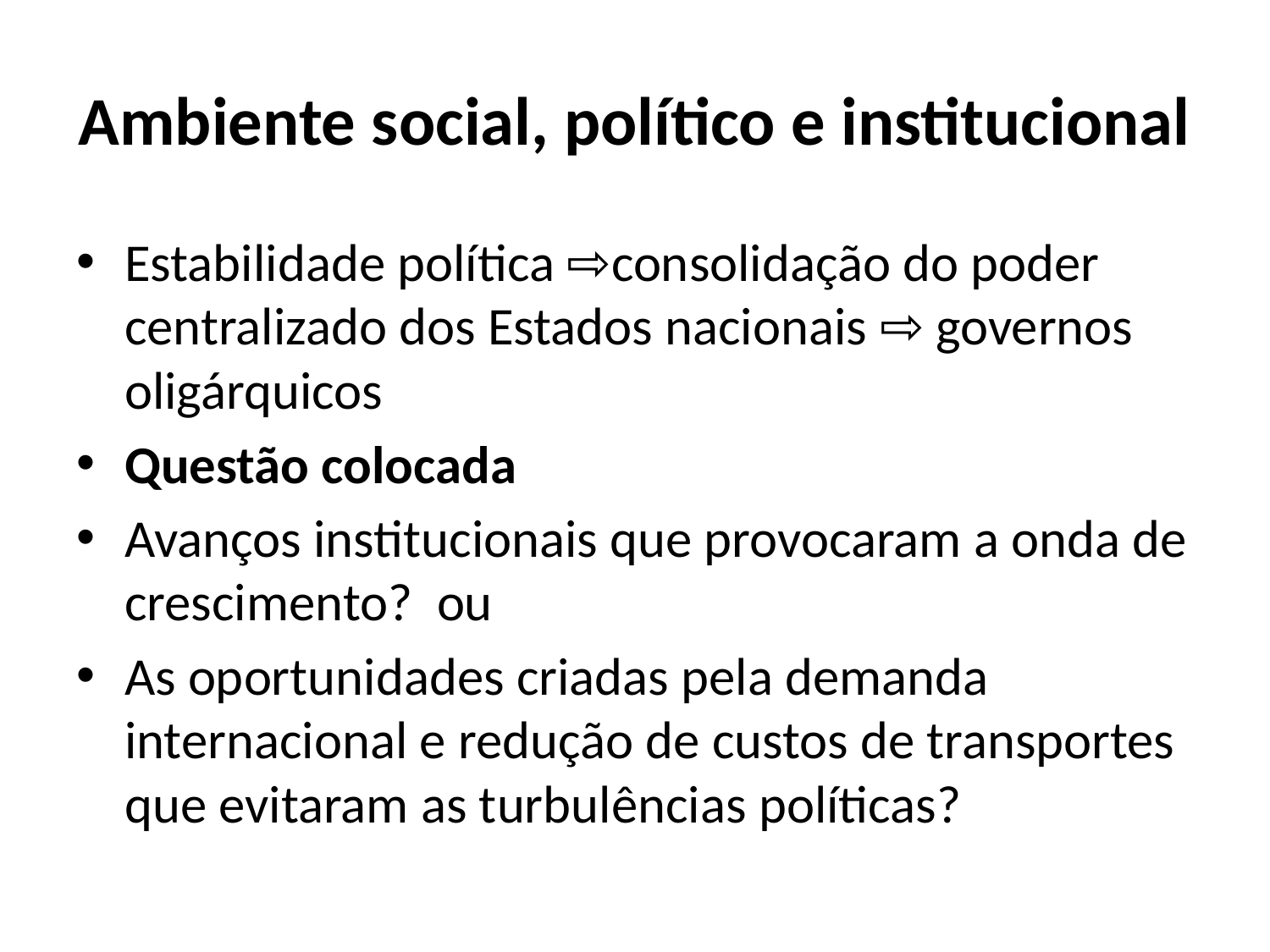

# Ambiente social, político e institucional
Estabilidade política ⇨consolidação do poder centralizado dos Estados nacionais ⇨ governos oligárquicos
Questão colocada
Avanços institucionais que provocaram a onda de crescimento?  ou
As oportunidades criadas pela demanda internacional e redução de custos de transportes que evitaram as turbulências políticas?